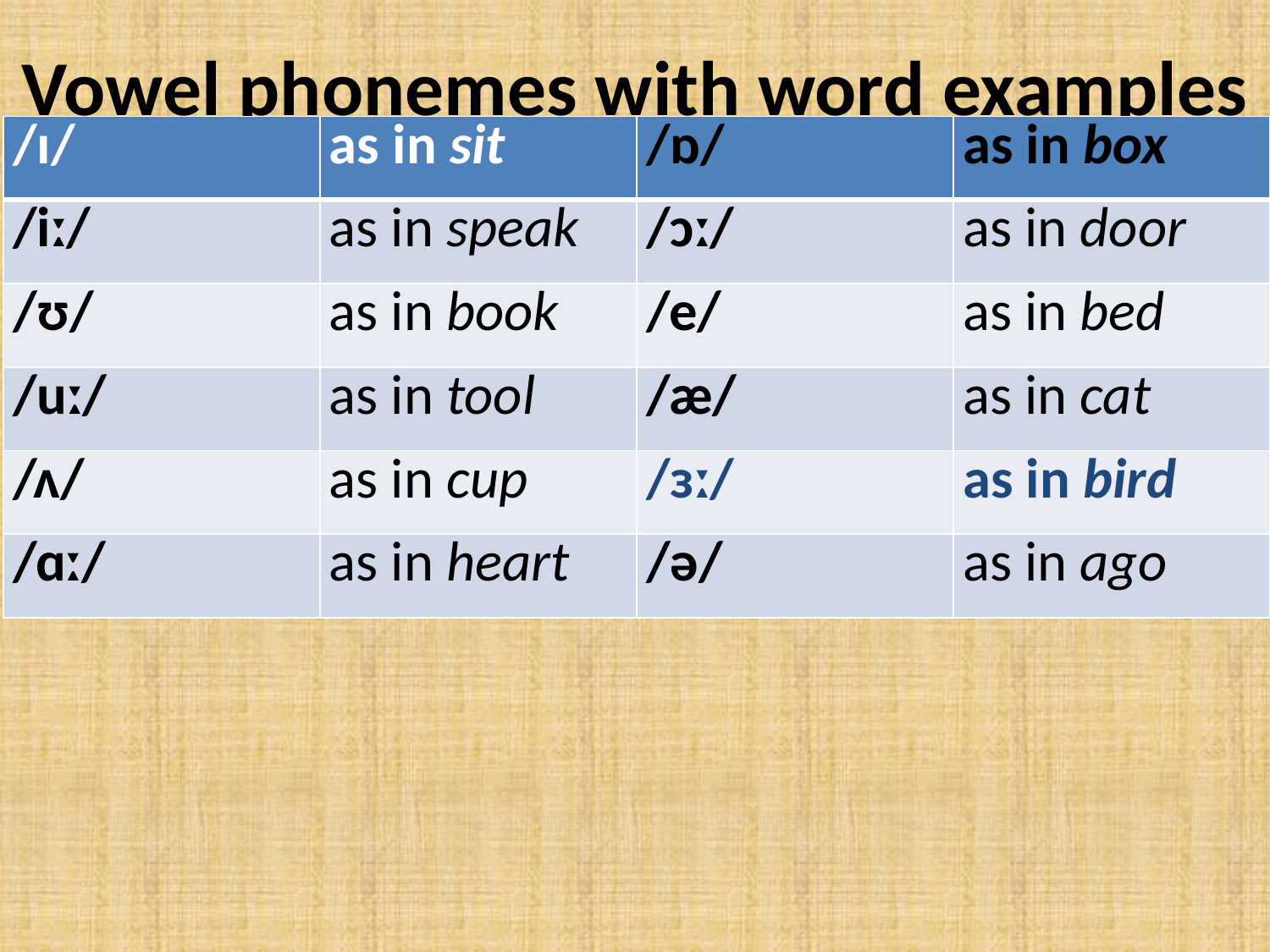

# Vowel phonemes with word examples
| /ɪ/ | as in sit | /ɒ/ | as in box |
| --- | --- | --- | --- |
| /iː/ | as in speak | /ɔː/ | as in door |
| /ʊ/ | as in book | /e/ | as in bed |
| /uː/ | as in tool | /æ/ | as in cat |
| /ʌ/ | as in cup | /ɜː/ | as in bird |
| /ɑː/ | as in heart | /ə/ | as in ago |